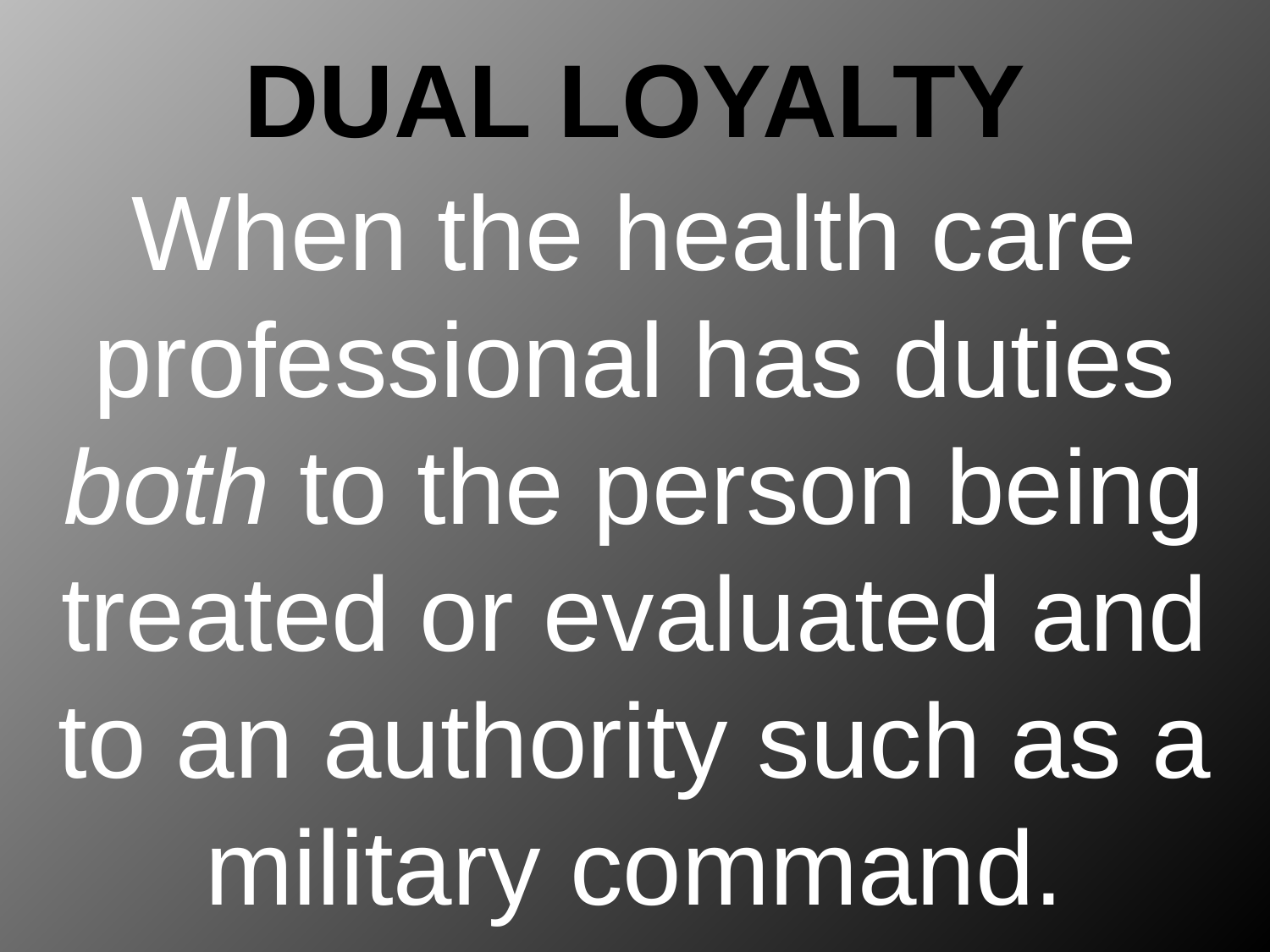

# Dual Loyalty
When the health care professional has duties both to the person being treated or evaluated and to an authority such as a military command.